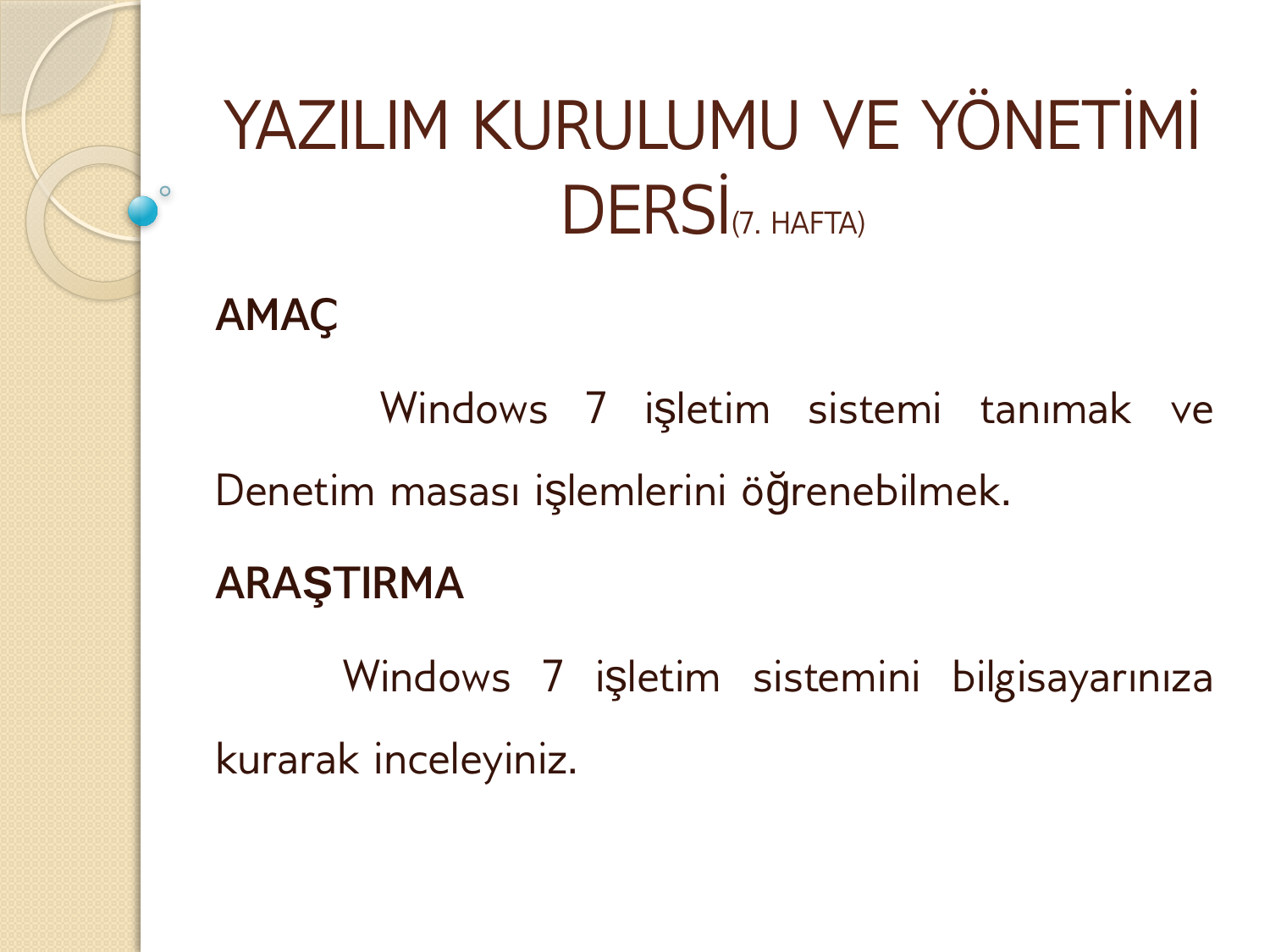

# YAZILIM KURULUMU VE YÖNETİMİ DERSİ(7. HAFTA)
AMAÇ
	 Windows 7 işletim sistemi tanımak ve Denetim masası işlemlerini öğrenebilmek.
ARAŞTIRMA
	Windows 7 işletim sistemini bilgisayarınıza kurarak inceleyiniz.